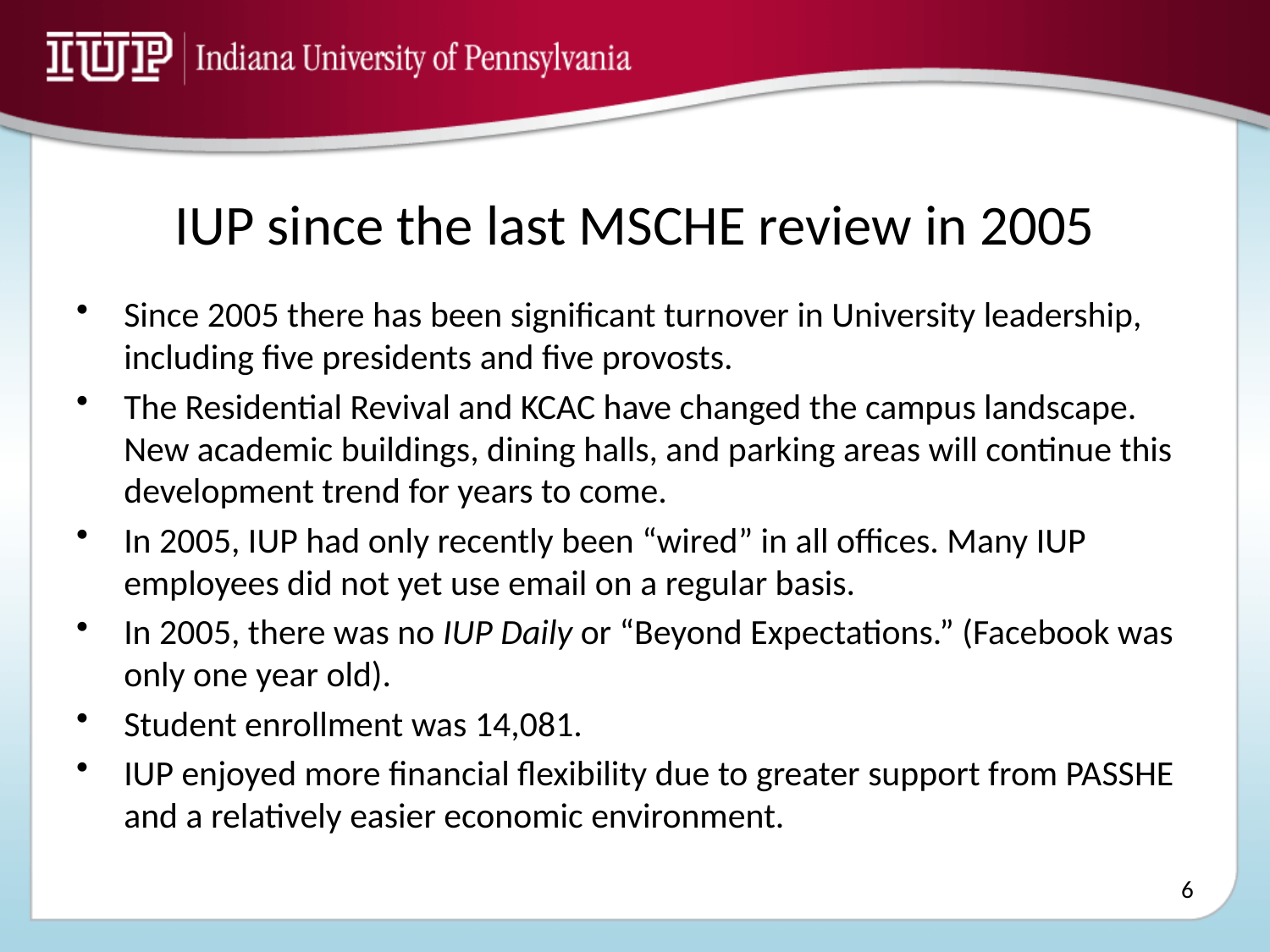

# IUP since the last MSCHE review in 2005
Since 2005 there has been significant turnover in University leadership, including five presidents and five provosts.
The Residential Revival and KCAC have changed the campus landscape. New academic buildings, dining halls, and parking areas will continue this development trend for years to come.
In 2005, IUP had only recently been “wired” in all offices. Many IUP employees did not yet use email on a regular basis.
In 2005, there was no IUP Daily or “Beyond Expectations.” (Facebook was only one year old).
Student enrollment was 14,081.
IUP enjoyed more financial flexibility due to greater support from PASSHE and a relatively easier economic environment.

6